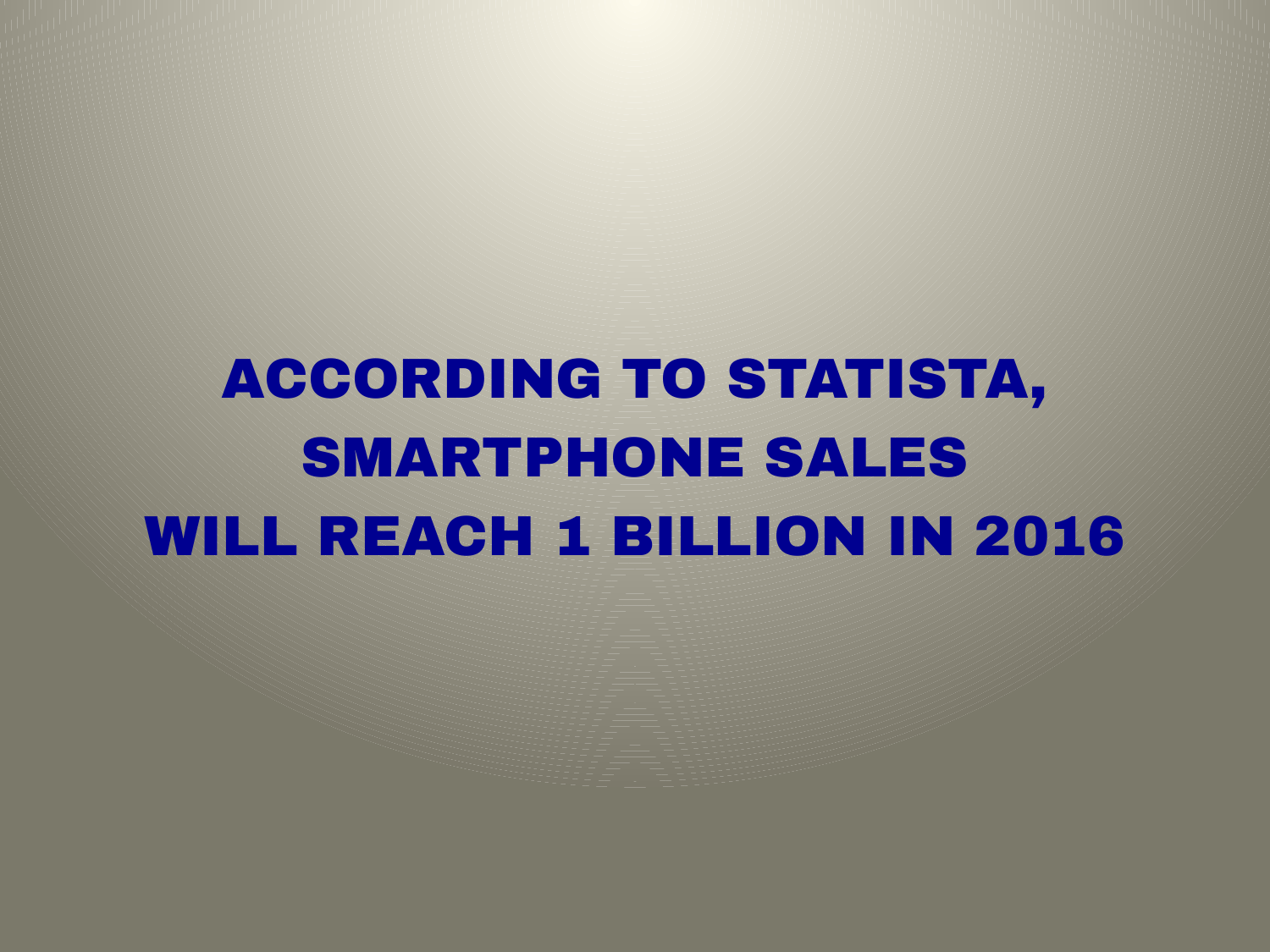

ACCORDING TO STATISTA,
 SMARTPHONE SALES
WILL REACH 1 BILLION IN 2016